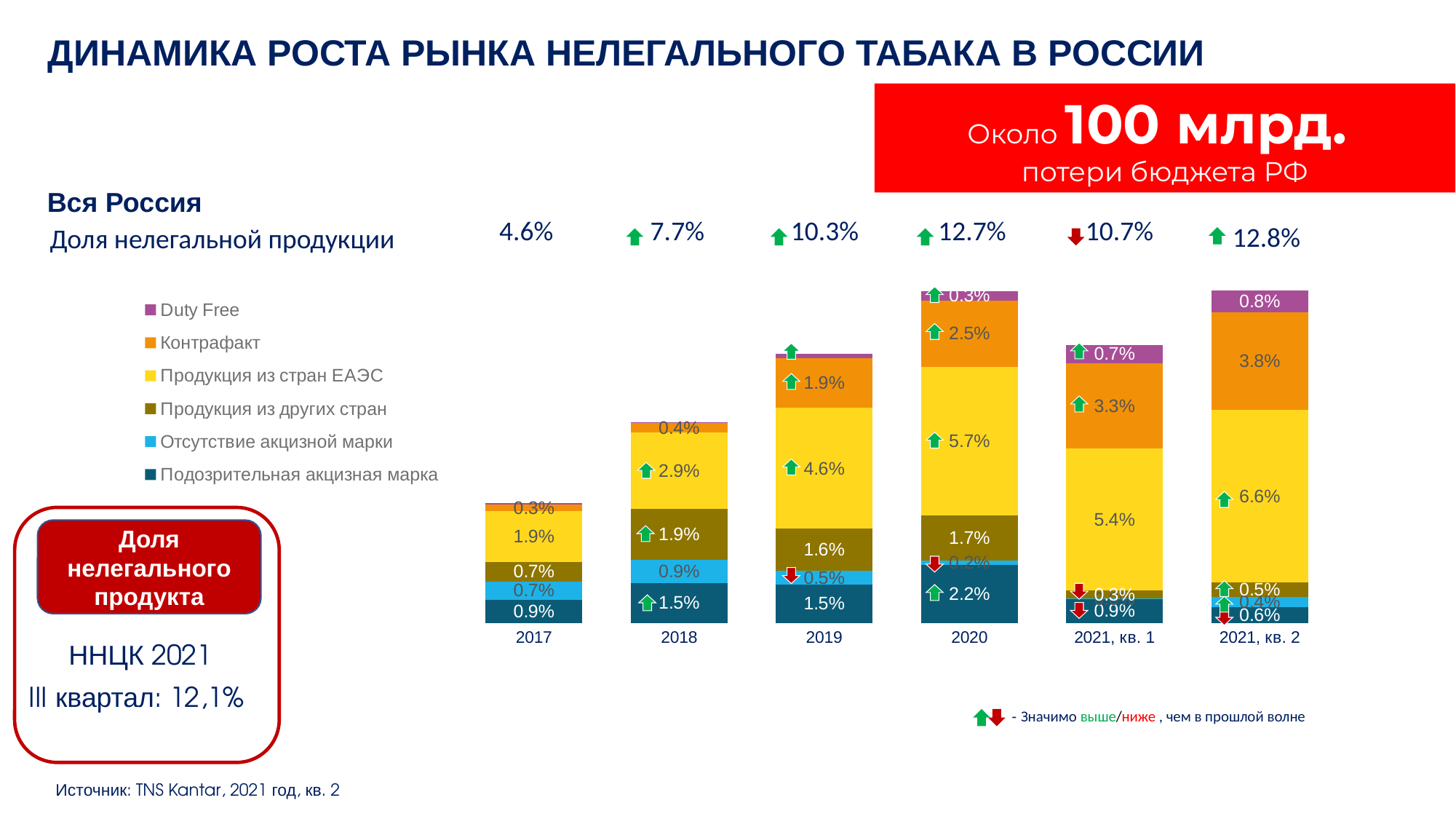

ДИНАМИКА РОСТА РЫНКА НЕЛЕГАЛЬНОГО ТАБАКА В РОССИИ

Около 100 млрд.
потери бюджета РФ
Вся Россия
|  |  | 4.6% | 7.7% | 10.3% | 12.7% | 10.7% |
| --- | --- | --- | --- | --- | --- | --- |
12.8%
Доля нелегальной продукции

### Chart

| Category | Подозрительная акцизная марка | Отсутствие акцизной марки | Продукция из других стран | Продукция из стран ЕАЭС | Контрафакт | Duty Free |
|---|---|---|---|---|---|---|
| 2017 | 0.009057422254514298 | 0.006947017687669401 | 0.007393742408252261 | 0.01949689542180059 | 0.002721989986164233 | 0.0003443275571951858 |
| 2018 | 0.01548121794023486 | 0.008924338321007856 | 0.01945570229828609 | 0.02916563498722248 | 0.003838637773615525 | 0.0001374125471199981 |
| 2019 | 0.01489778073830797 | 0.005160365266388018 | 0.01609594776829119 | 0.04634932659180654 | 0.01916710852896426 | 0.001705337687860176 |
| 2020 | 0.022223673366187614 | 0.0018099276816868981 | 0.017341056275270605 | 0.05697770139888341 | 0.0253576028621446 | 0.00342073608707383 |
| 2021, кв. 1 | 0.009332659978228937 | 0.00013290016862146253 | 0.0031679897505557044 | 0.05422389181251771 | 0.03278561041847348 | 0.007068467347047387 |
| 2021, кв. 2 | 0.00605415050349624 | 0.00403596033046338 | 0.005453337762045108 | 0.06612224182190257 | 0.03750955626416944 | 0.008348626198849273 |

Доля нелегального продукта

ННЦК 2021
 III квартал: 12,1%
 - Значимо выше/ниже , чем в прошлой волне

Источник: TNS Kantar, 2021 год, кв. 2